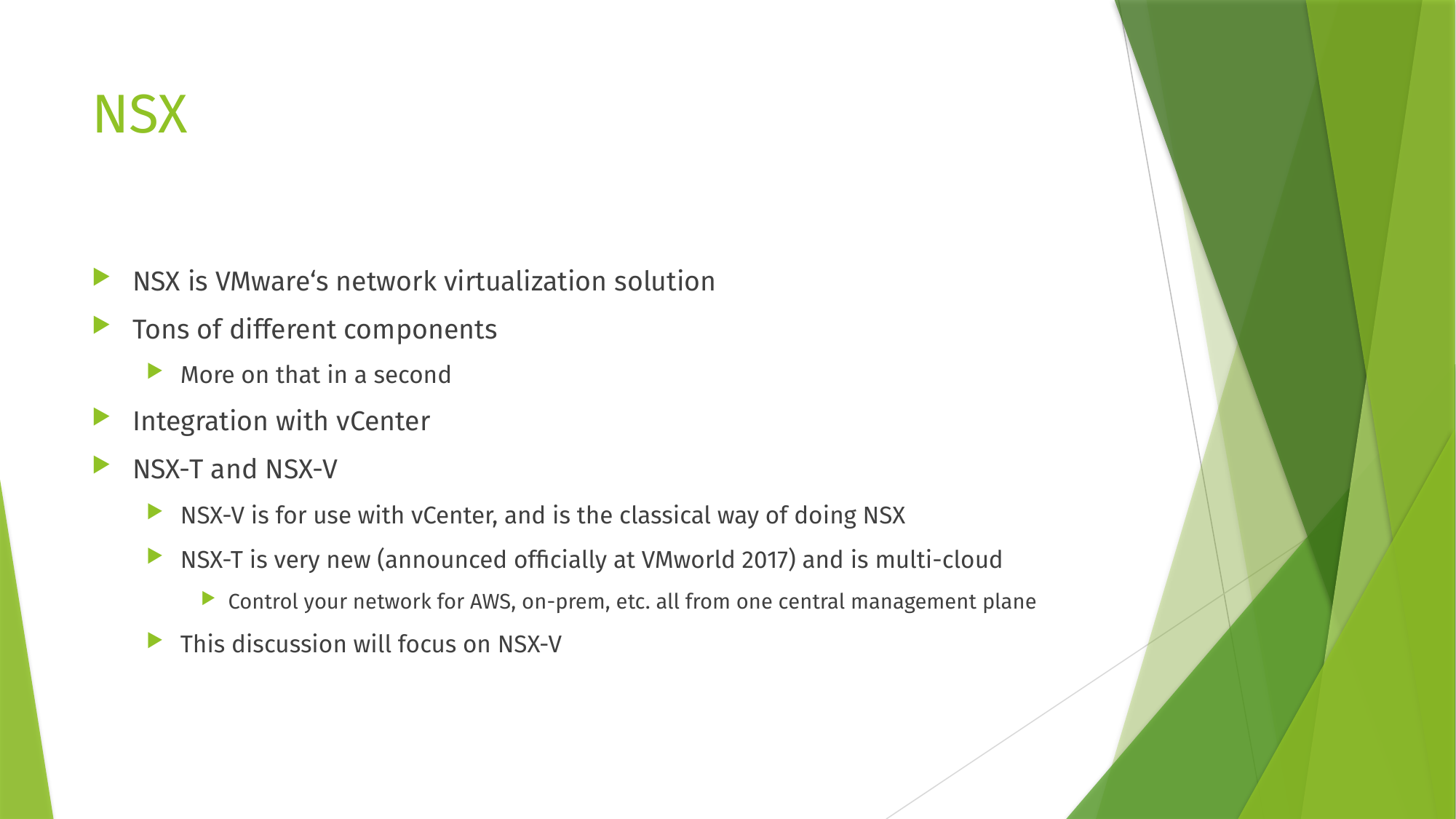

# NSX
NSX is VMware‘s network virtualization solution
Tons of different components
More on that in a second
Integration with vCenter
NSX-T and NSX-V
NSX-V is for use with vCenter, and is the classical way of doing NSX
NSX-T is very new (announced officially at VMworld 2017) and is multi-cloud
Control your network for AWS, on-prem, etc. all from one central management plane
This discussion will focus on NSX-V